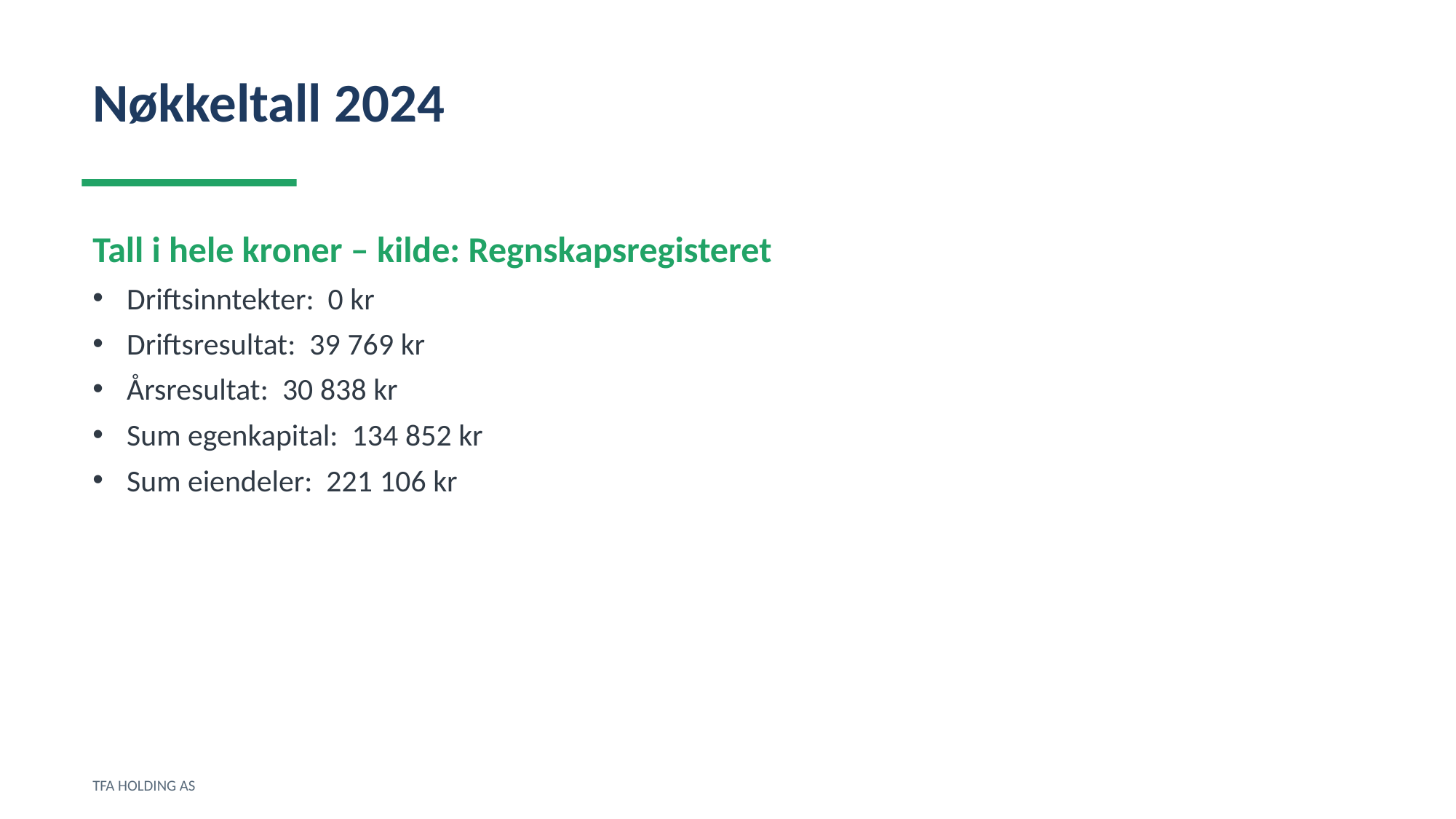

Nøkkeltall 2024

Tall i hele kroner – kilde: Regnskapsregisteret
Driftsinntekter:  0 kr
Driftsresultat:  39 769 kr
Årsresultat:  30 838 kr
Sum egenkapital:  134 852 kr
Sum eiendeler:  221 106 kr
TFA HOLDING AS